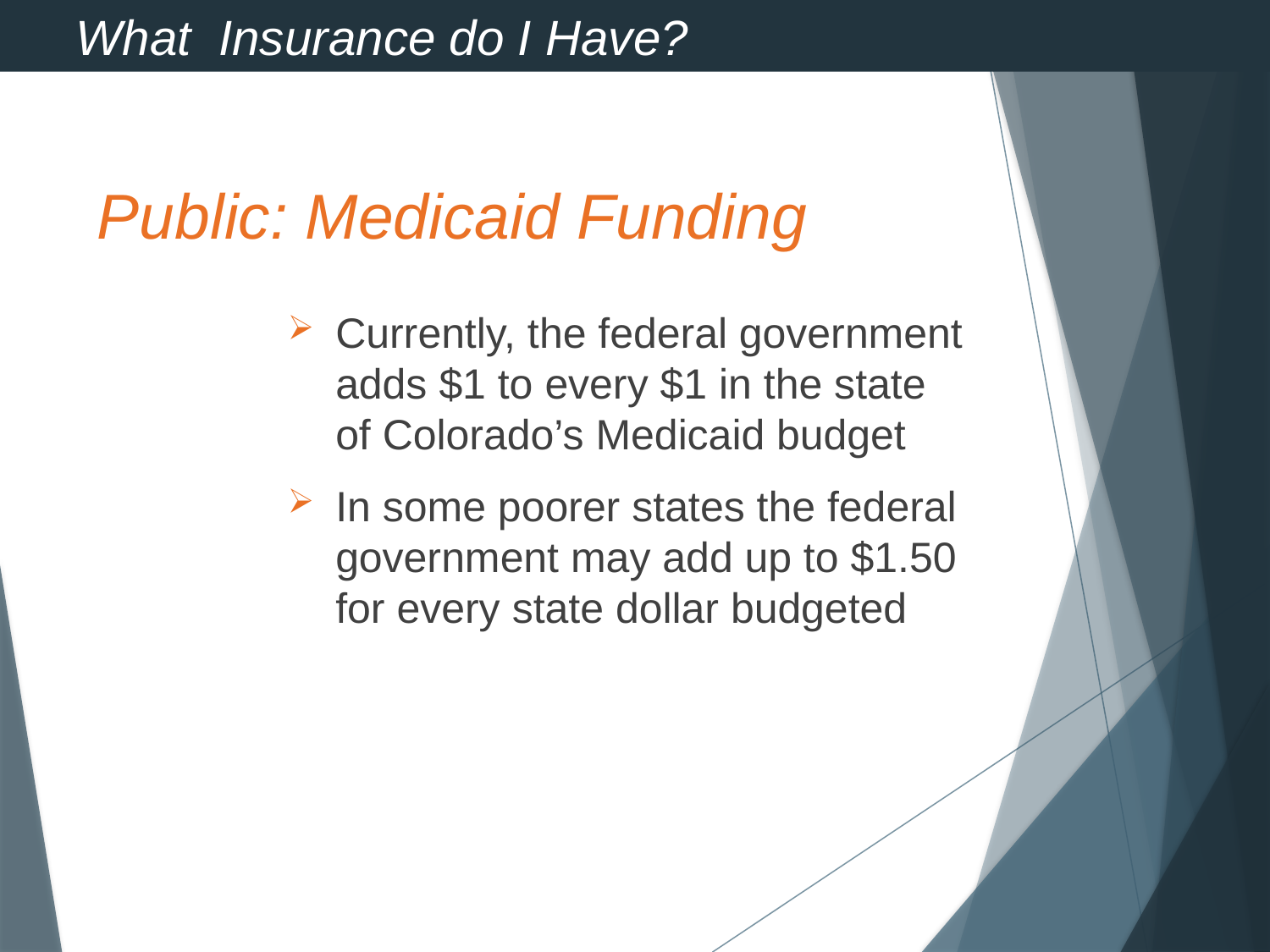

What  Insurance do I Have?
# Public: Medicaid Funding
Currently, the federal government adds $1 to every $1 in the state of Colorado’s Medicaid budget
In some poorer states the federal government may add up to $1.50 for every state dollar budgeted